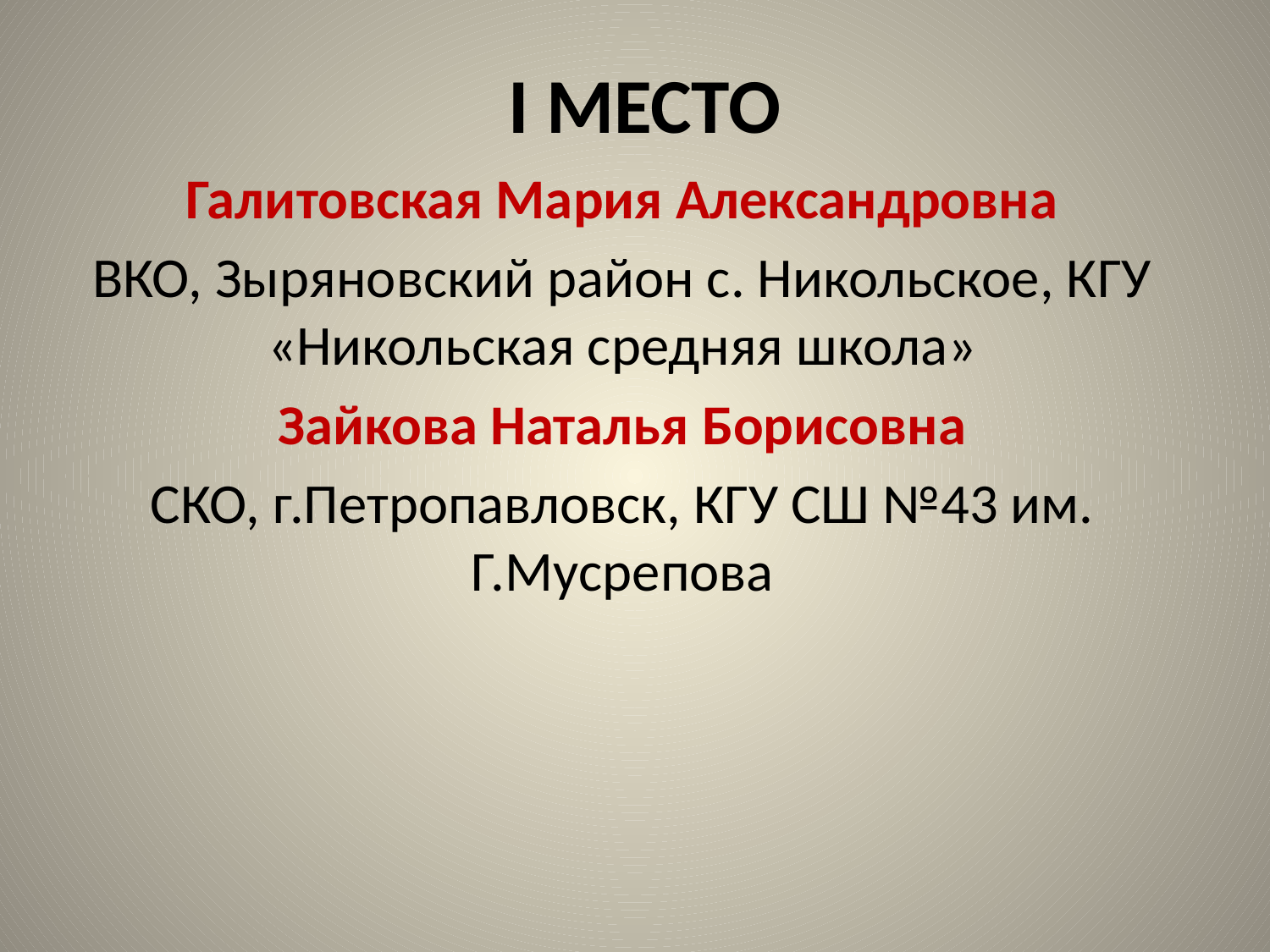

# I МЕСТО
Галитовская Мария Александровна
ВКО, Зыряновский район с. Никольское, КГУ «Никольская средняя школа»
Зайкова Наталья Борисовна
СКО, г.Петропавловск, КГУ СШ №43 им. Г.Мусрепова